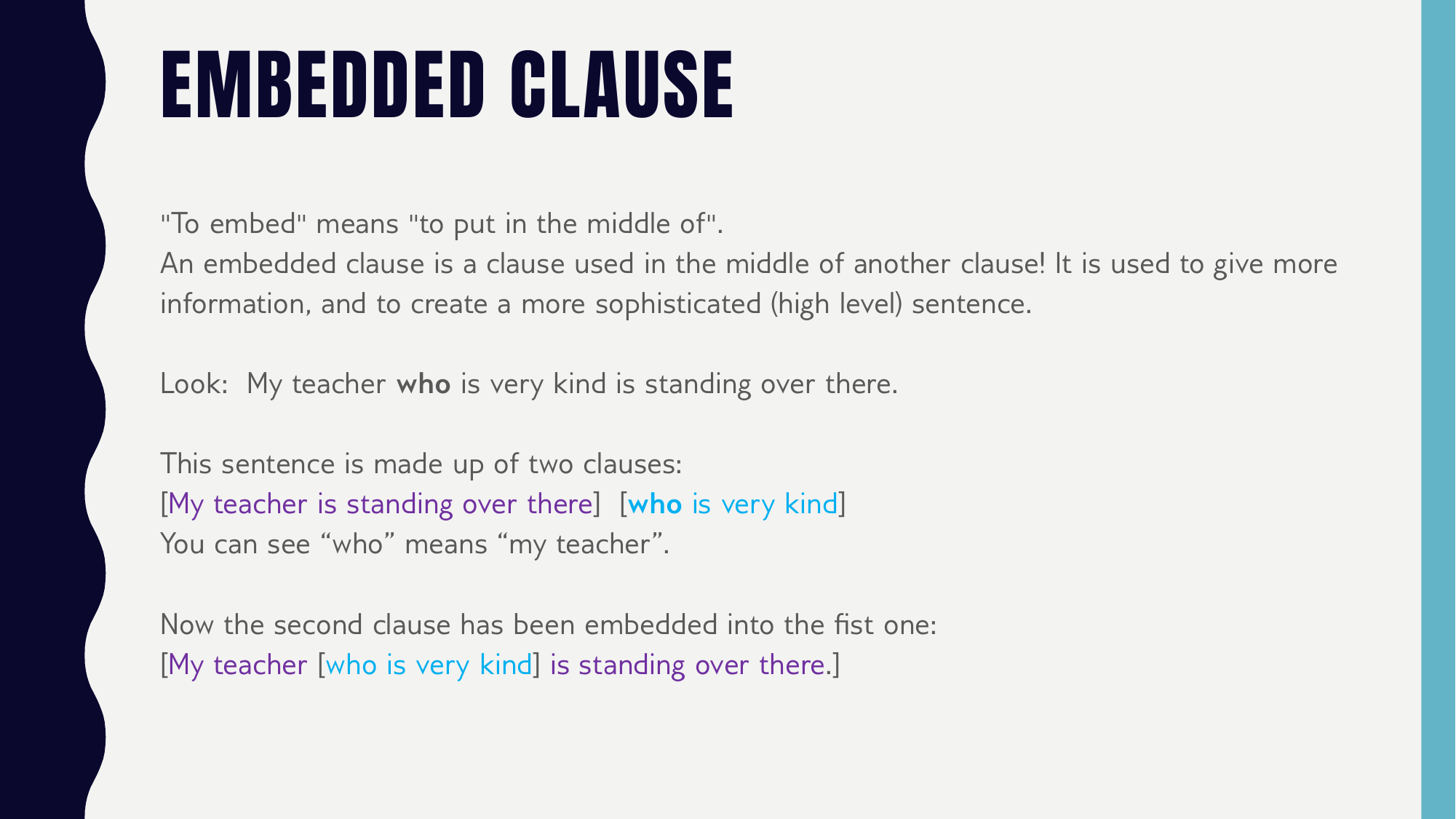

# Embedded clause
"To embed" means "to put in the middle of". 
An embedded clause is a clause used in the middle of another clause! It is used to give more information, and to create a more sophisticated (high level) sentence.
Look:  My teacher who is very kind is standing over there.            
This sentence is made up of two clauses:                                              
[My teacher is standing over there]  [who is very kind]
You can see “who” means “my teacher”.
Now the second clause has been embedded into the fist one:                   
[My teacher [who is very kind] is standing over there.]